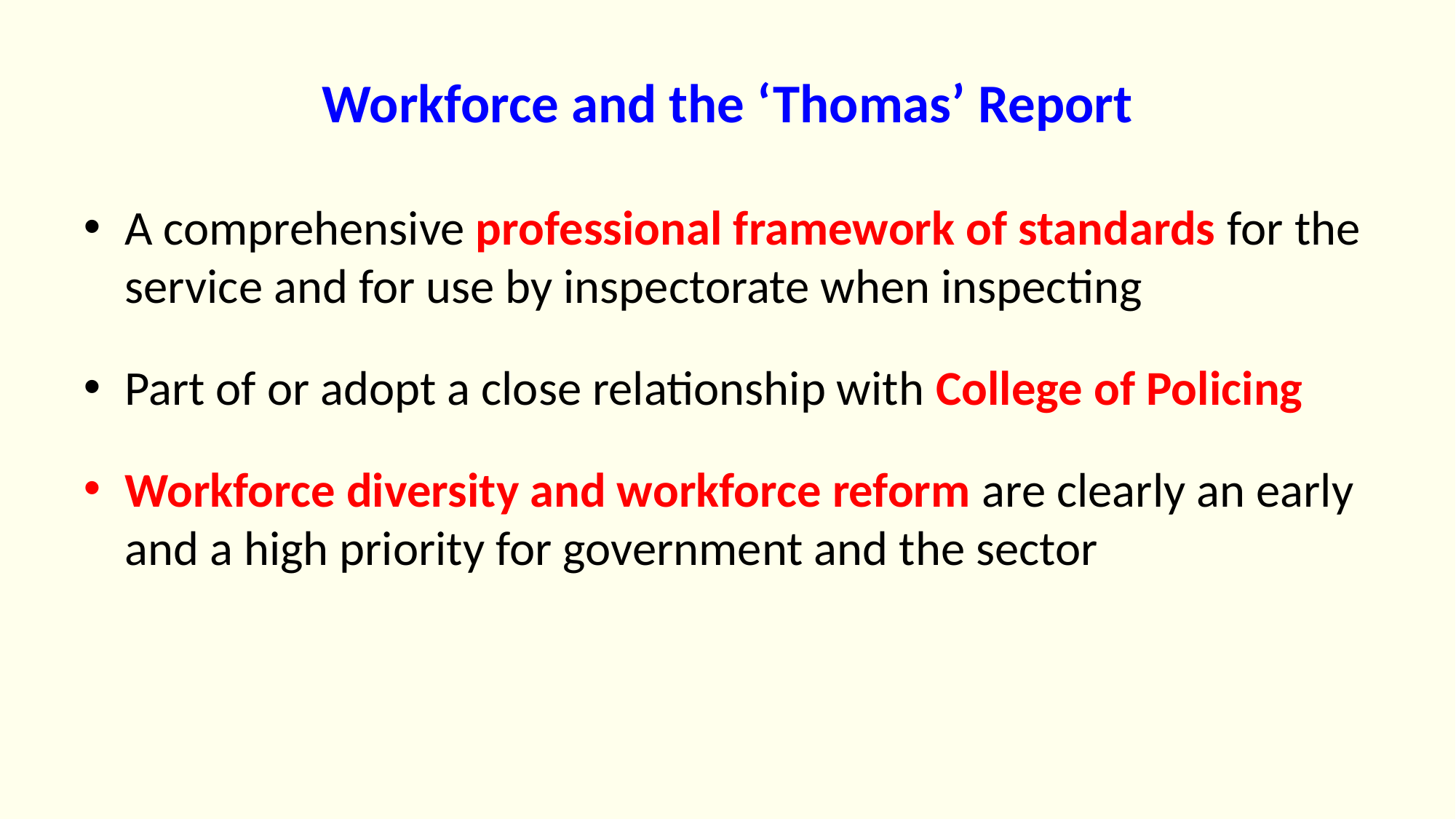

# Workforce and the ‘Thomas’ Report
A comprehensive professional framework of standards for the service and for use by inspectorate when inspecting

Part of or adopt a close relationship with College of Policing

Workforce diversity and workforce reform are clearly an early and a high priority for government and the sector